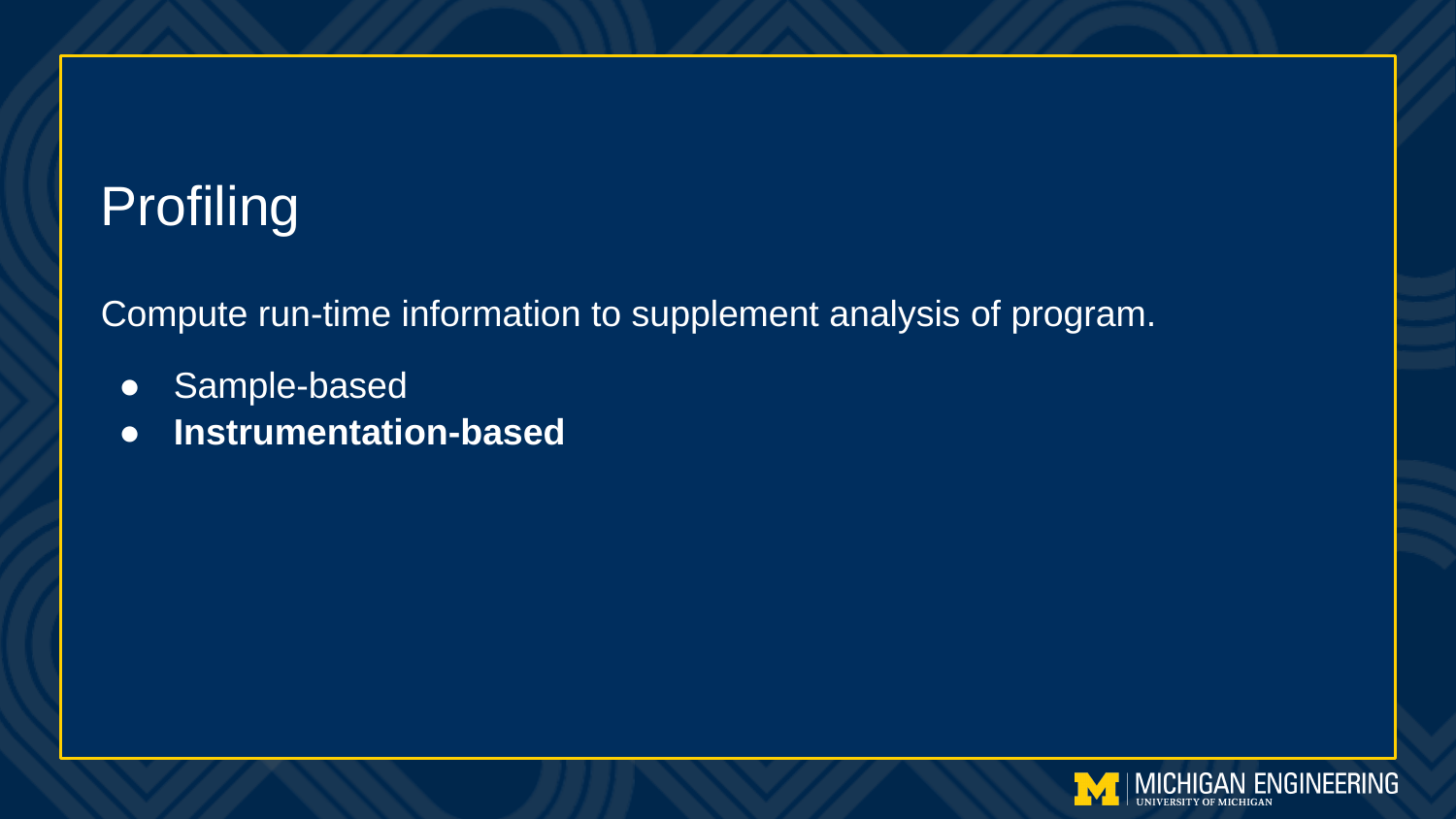

# Profiling
Compute run-time information to supplement analysis of program.
Sample-based
Instrumentation-based